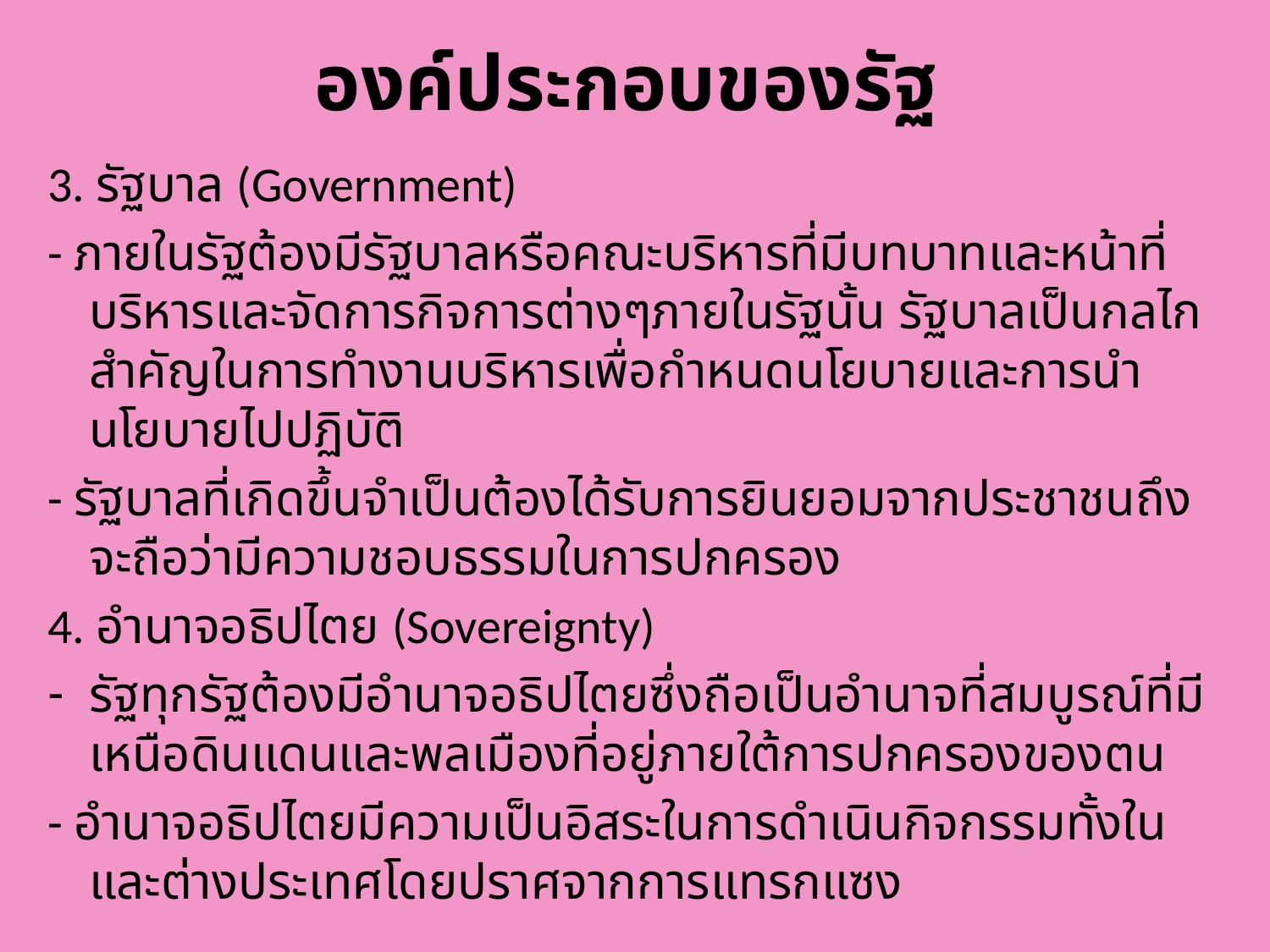

# องค์ประกอบของรัฐ
3. รัฐบาล (Government)
- ภายในรัฐต้องมีรัฐบาลหรือคณะบริหารที่มีบทบาทและหน้าที่บริหารและจัดการกิจการต่างๆภายในรัฐนั้น รัฐบาลเป็นกลไกสำคัญในการทำงานบริหารเพื่อกำหนดนโยบายและการนำนโยบายไปปฏิบัติ
- รัฐบาลที่เกิดขึ้นจำเป็นต้องได้รับการยินยอมจากประชาชนถึงจะถือว่ามีความชอบธรรมในการปกครอง
4. อำนาจอธิปไตย (Sovereignty)
รัฐทุกรัฐต้องมีอำนาจอธิปไตยซึ่งถือเป็นอำนาจที่สมบูรณ์ที่มีเหนือดินแดนและพลเมืองที่อยู่ภายใต้การปกครองของตน
- อำนาจอธิปไตยมีความเป็นอิสระในการดำเนินกิจกรรมทั้งในและต่างประเทศโดยปราศจากการแทรกแซง